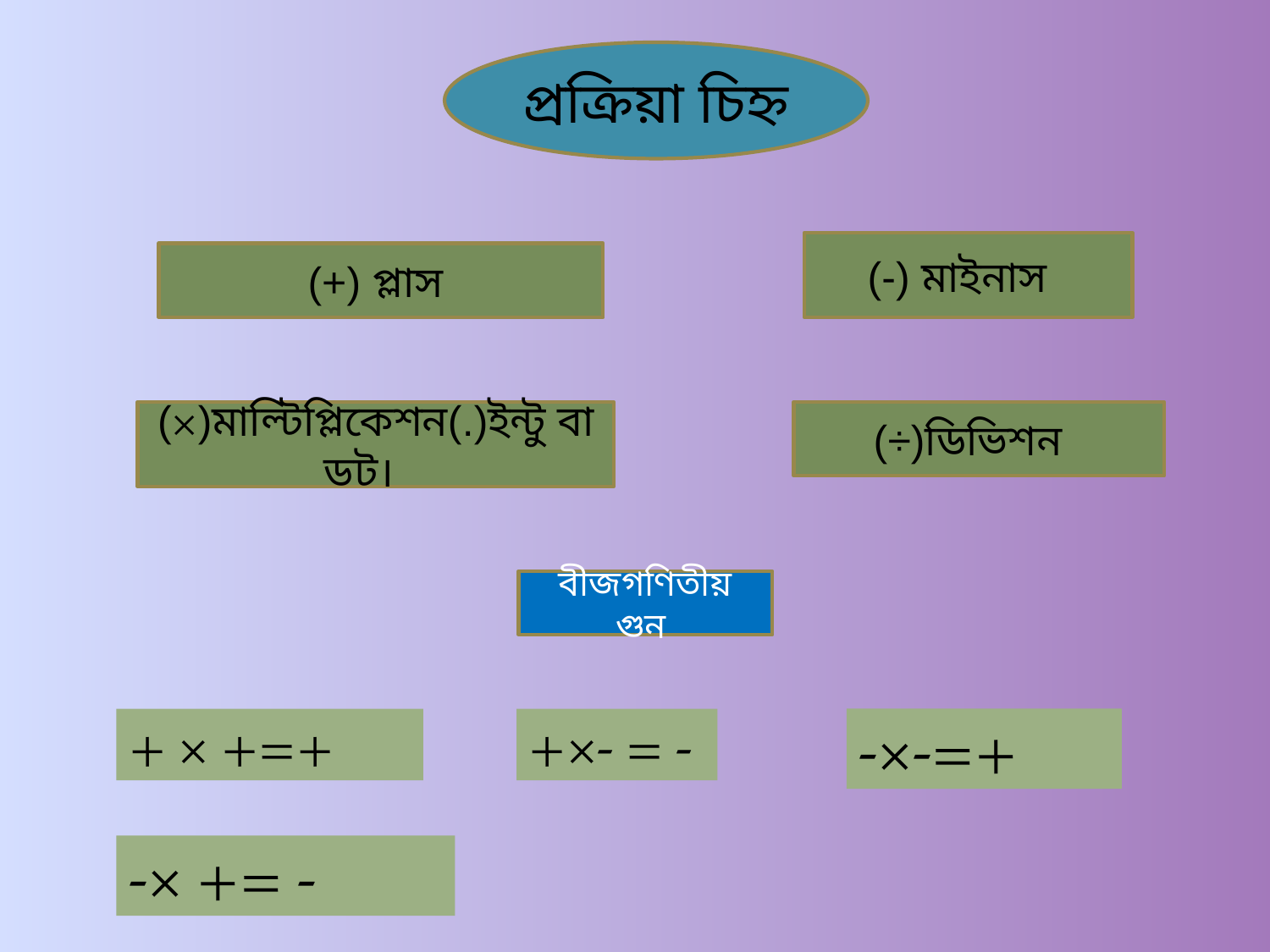

প্রক্রিয়া চিহ্ন
(-) মাইনাস
(+) প্লাস

(×)মাল্টিপ্লিকেশন(.)ইন্টু বা ডট।
(÷)ডিভিশন
বীজগণিতীয় গুন
+ × +=+
+×- = -
-×-=+
-× += -